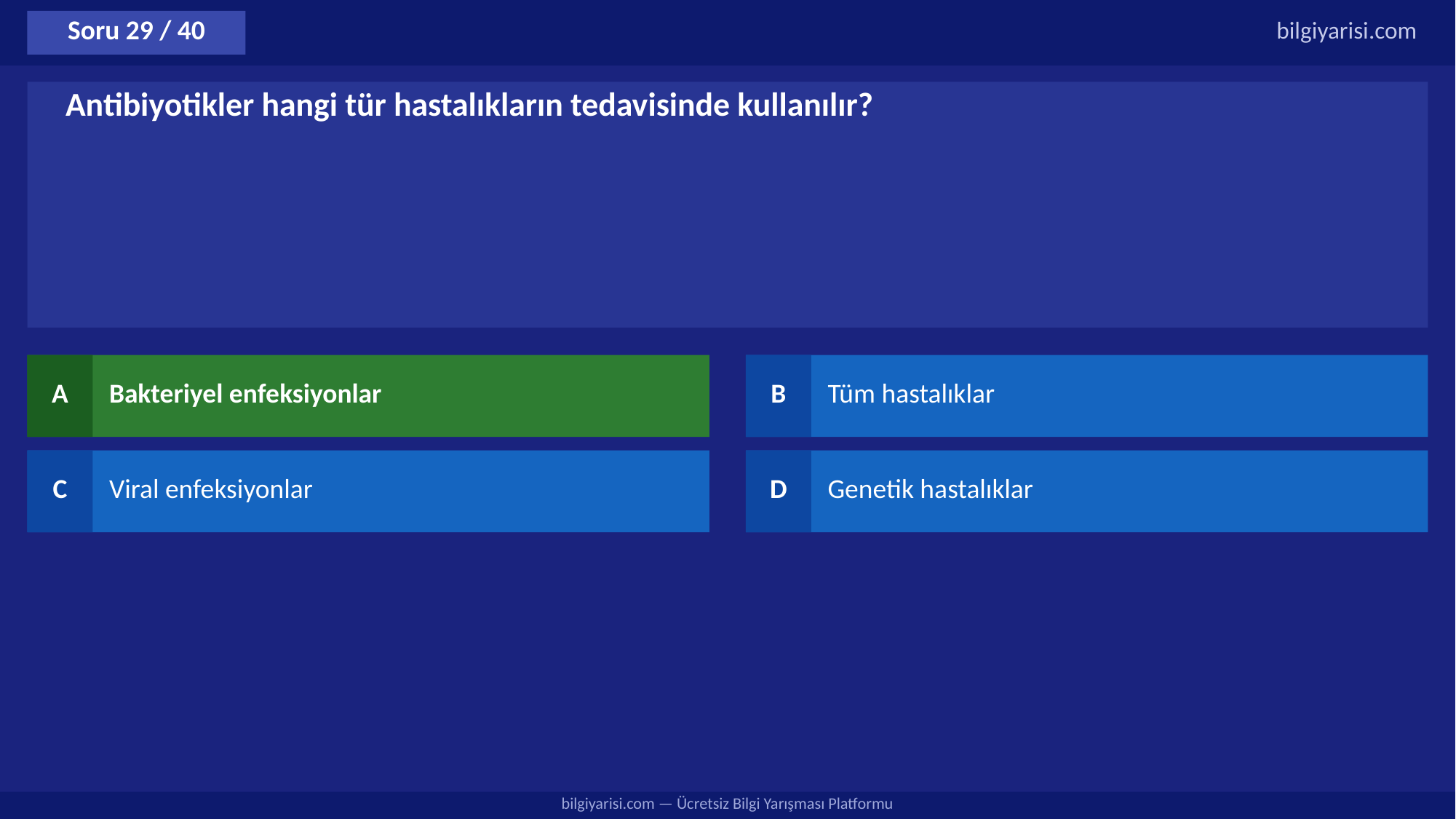

Soru 29 / 40
bilgiyarisi.com

Antibiyotikler hangi tür hastalıkların tedavisinde kullanılır?

A
Bakteriyel enfeksiyonlar

B
Tüm hastalıklar

C
Viral enfeksiyonlar

D
Genetik hastalıklar
bilgiyarisi.com — Ücretsiz Bilgi Yarışması Platformu